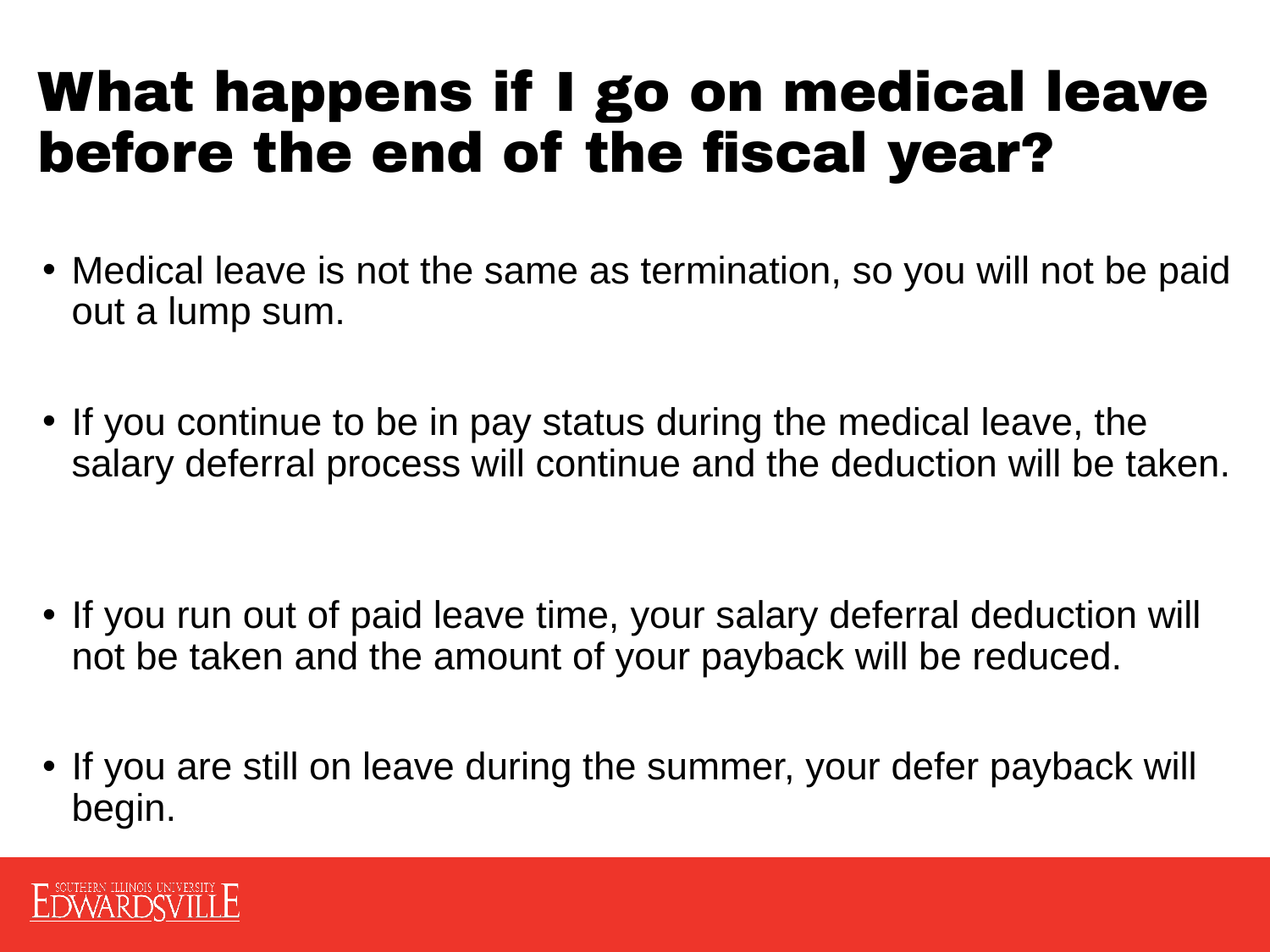

# What happens if I go on medical leave before the end of the fiscal year?
Medical leave is not the same as termination, so you will not be paid out a lump sum.

If you continue to be in pay status during the medical leave, the salary deferral process will continue and the deduction will be taken.

If you run out of paid leave time, your salary deferral deduction will not be taken and the amount of your payback will be reduced.

If you are still on leave during the summer, your defer payback will begin.